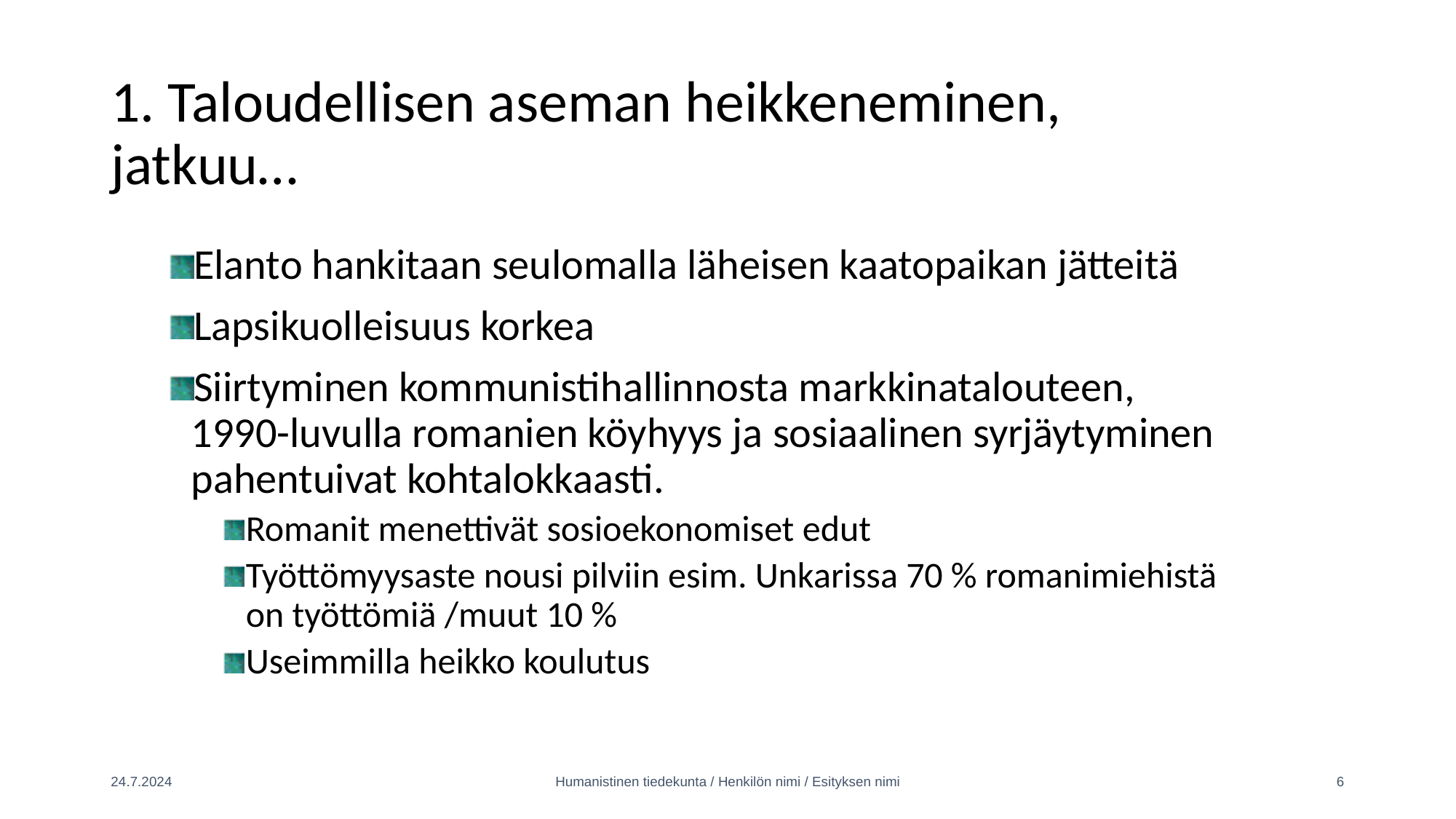

# 1. Taloudellisen aseman heikkeneminen, jatkuu…
Elanto hankitaan seulomalla läheisen kaatopaikan jätteitä
Lapsikuolleisuus korkea
Siirtyminen kommunistihallinnosta markkinatalouteen, 1990-luvulla romanien köyhyys ja sosiaalinen syrjäytyminen pahentuivat kohtalokkaasti.
Romanit menettivät sosioekonomiset edut
Työttömyysaste nousi pilviin esim. Unkarissa 70 % romanimiehistä on työttömiä /muut 10 %
Useimmilla heikko koulutus

24.7.2024
Humanistinen tiedekunta / Henkilön nimi / Esityksen nimi
6